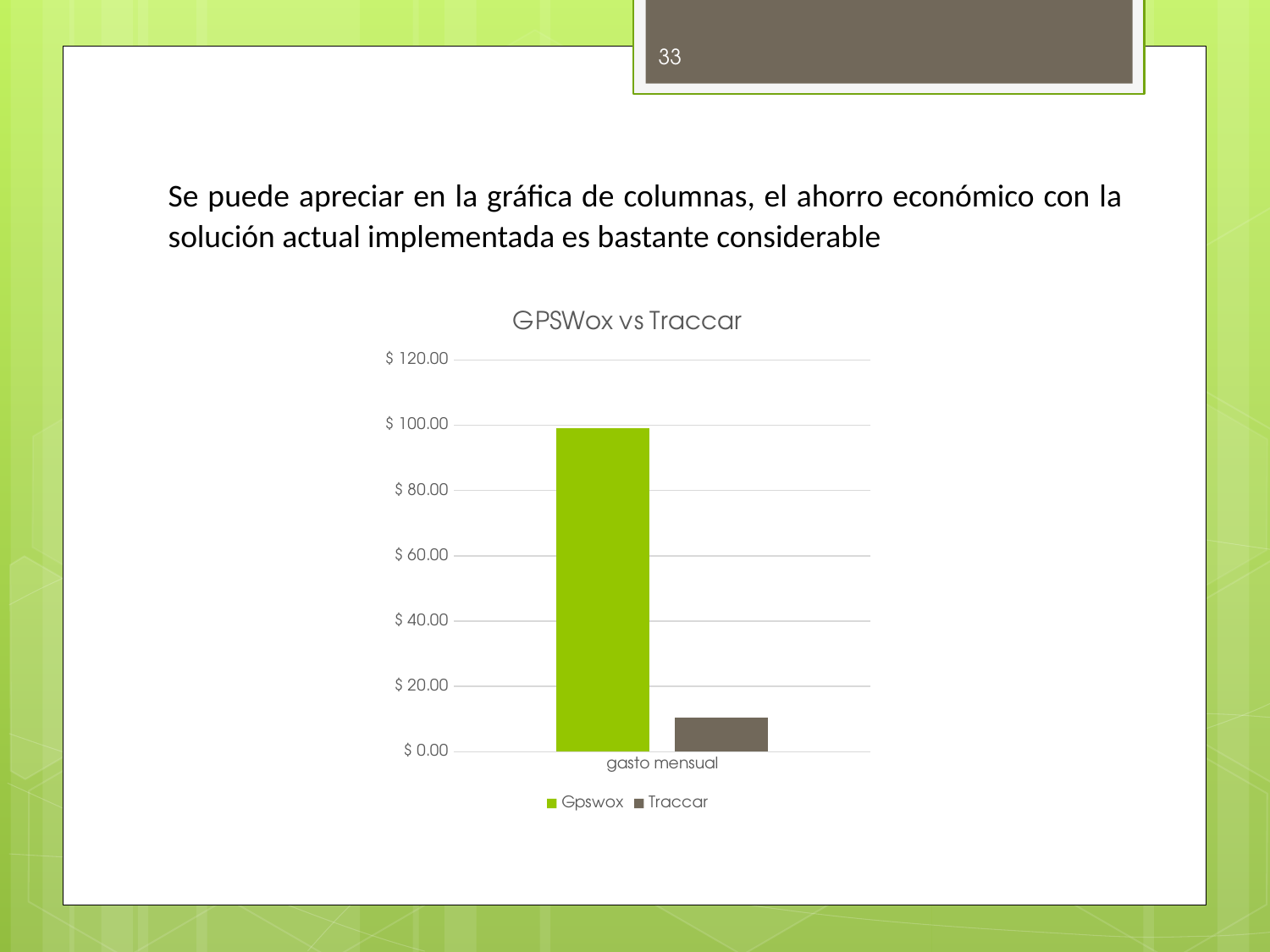

33
Se puede apreciar en la gráfica de columnas, el ahorro económico con la solución actual implementada es bastante considerable

### Chart: GPSWox vs Traccar

| Category | Gpswox | Traccar |
|---|---|---|
| gasto mensual | 99.0 | 10.5 |